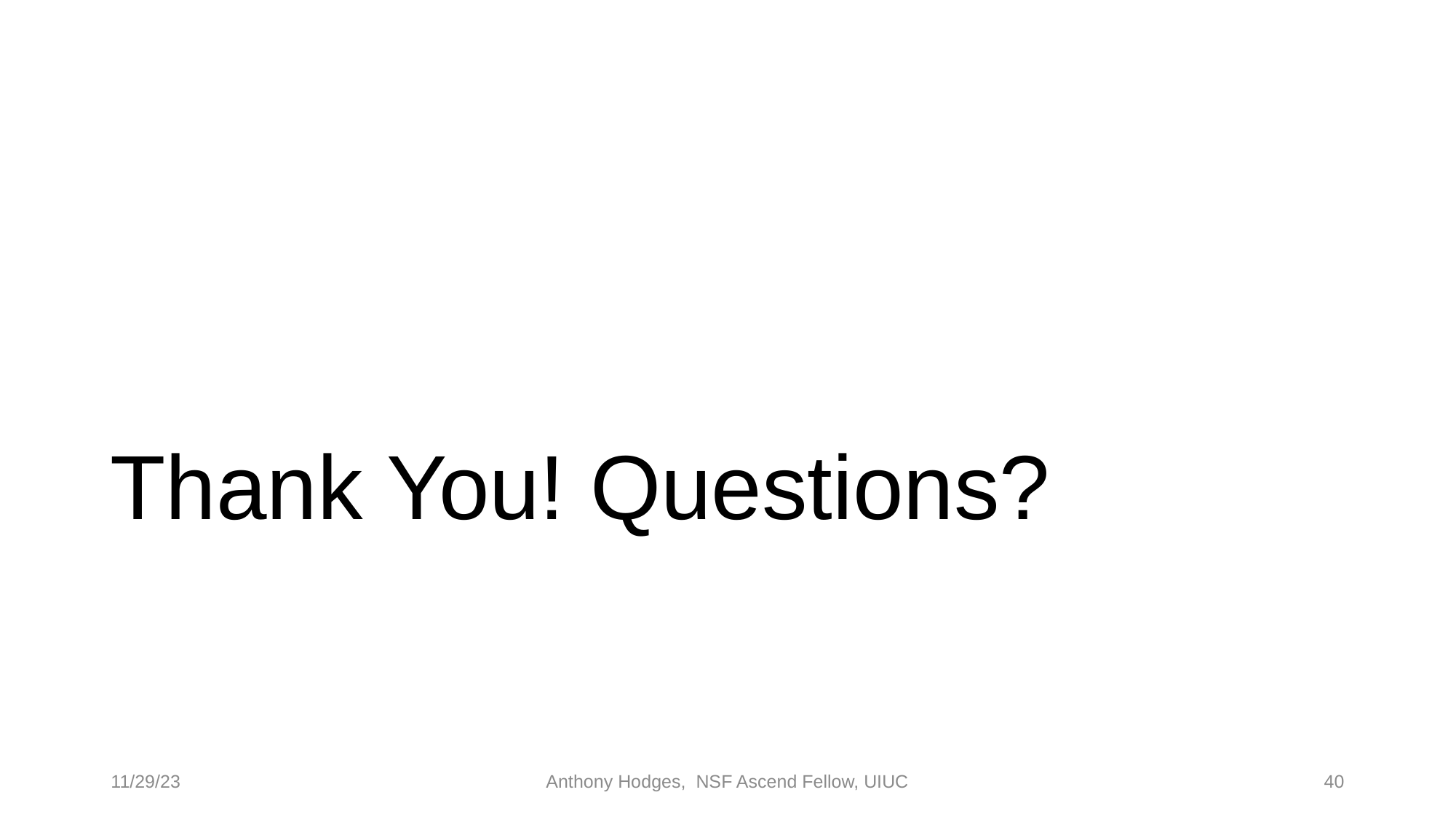

# Thank You! Questions?

11/29/23
Anthony Hodges,  NSF Ascend Fellow, UIUC
40